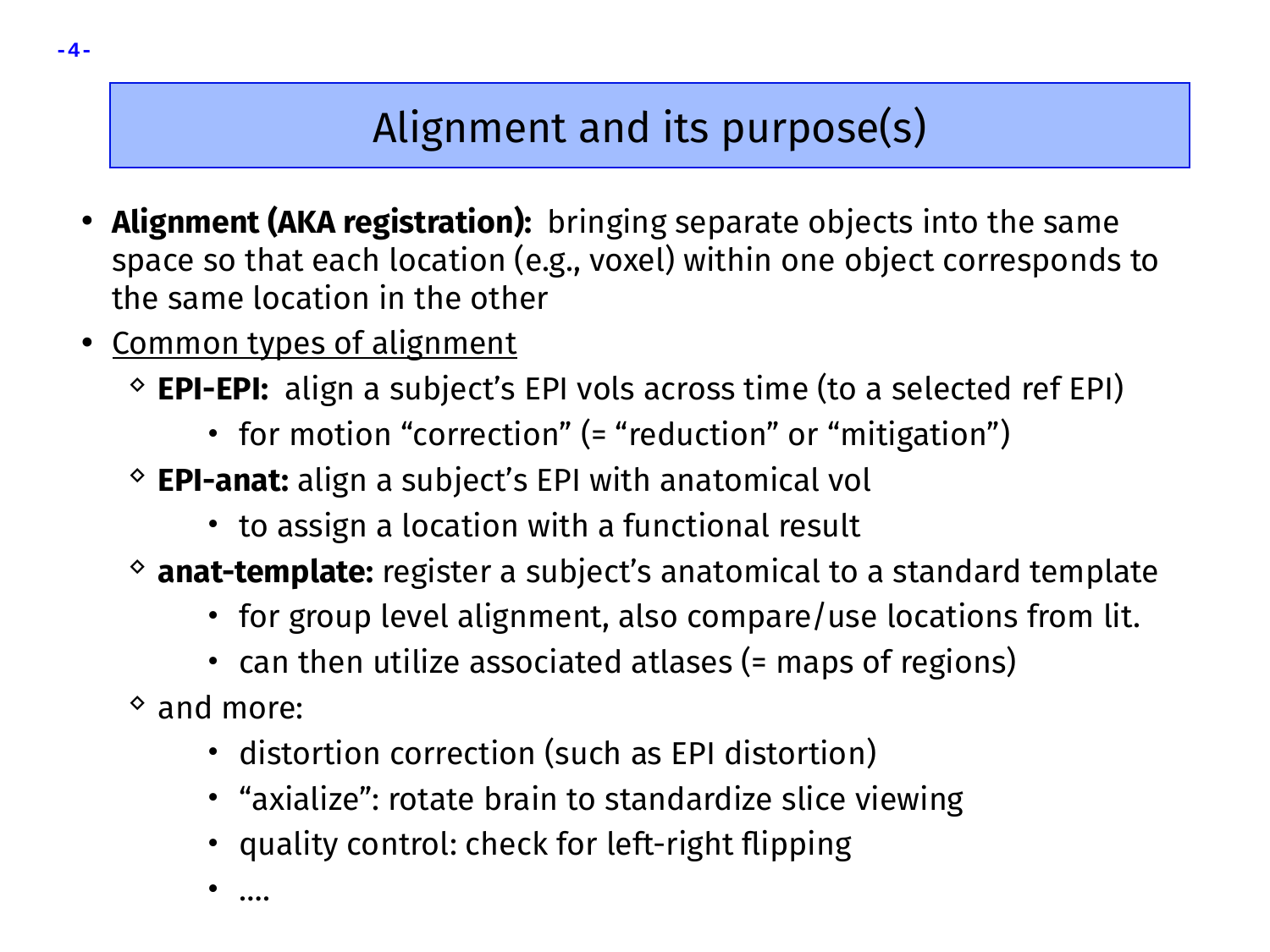

Alignment and its purpose(s)
Alignment (AKA registration):  bringing separate objects into the same space so that each location (e.g., voxel) within one object corresponds to the same location in the other
Common types of alignment
EPI-EPI:  align a subject’s EPI vols across time (to a selected ref EPI)
for motion “correction” (= “reduction” or “mitigation”)
EPI-anat: align a subject’s EPI with anatomical vol
to assign a location with a functional result
anat-template: register a subject’s anatomical to a standard template
for group level alignment, also compare/use locations from lit.
can then utilize associated atlases (= maps of regions)
and more:
distortion correction (such as EPI distortion)
“axialize”: rotate brain to standardize slice viewing
quality control: check for left-right flipping
….